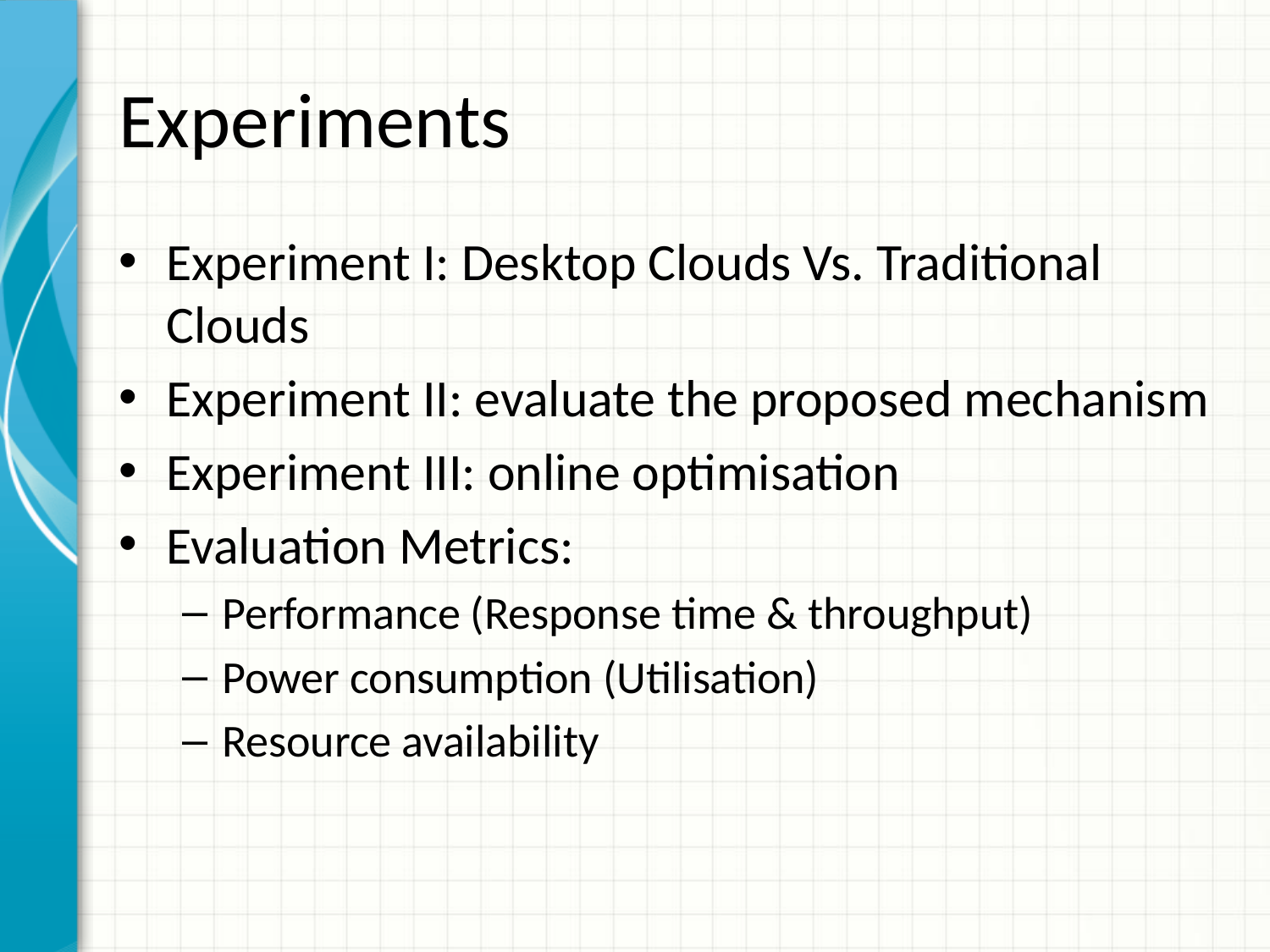

# Experiments
Experiment I: Desktop Clouds Vs. Traditional Clouds
Experiment II: evaluate the proposed mechanism
Experiment III: online optimisation
Evaluation Metrics:
Performance (Response time & throughput)
Power consumption (Utilisation)
Resource availability